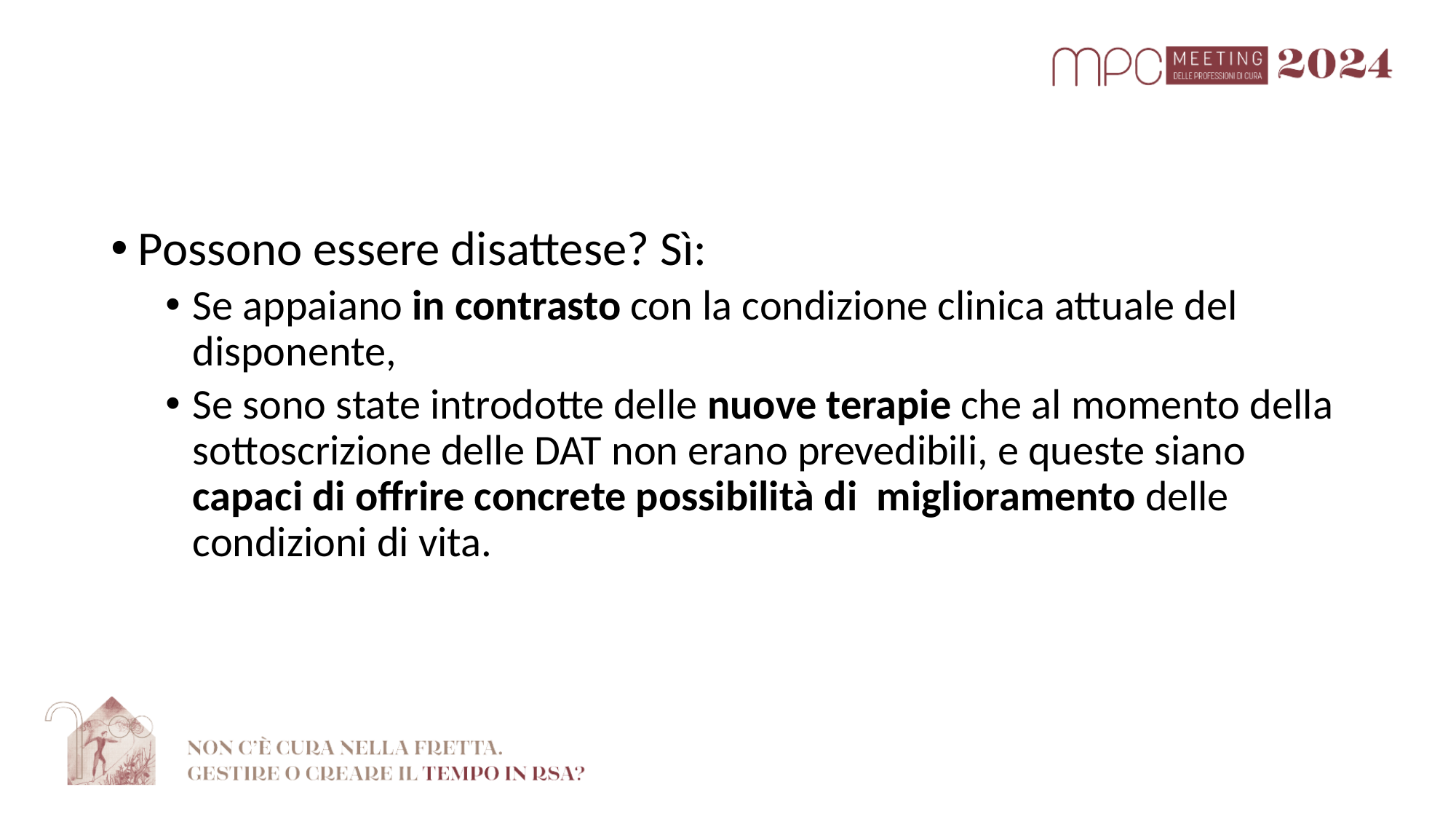

Possono essere disattese? Sì:
Se appaiano in contrasto con la condizione clinica attuale del disponente,
Se sono state introdotte delle nuove terapie che al momento della sottoscrizione delle DAT non erano prevedibili, e queste siano capaci di offrire concrete possibilità di  miglioramento delle condizioni di vita.